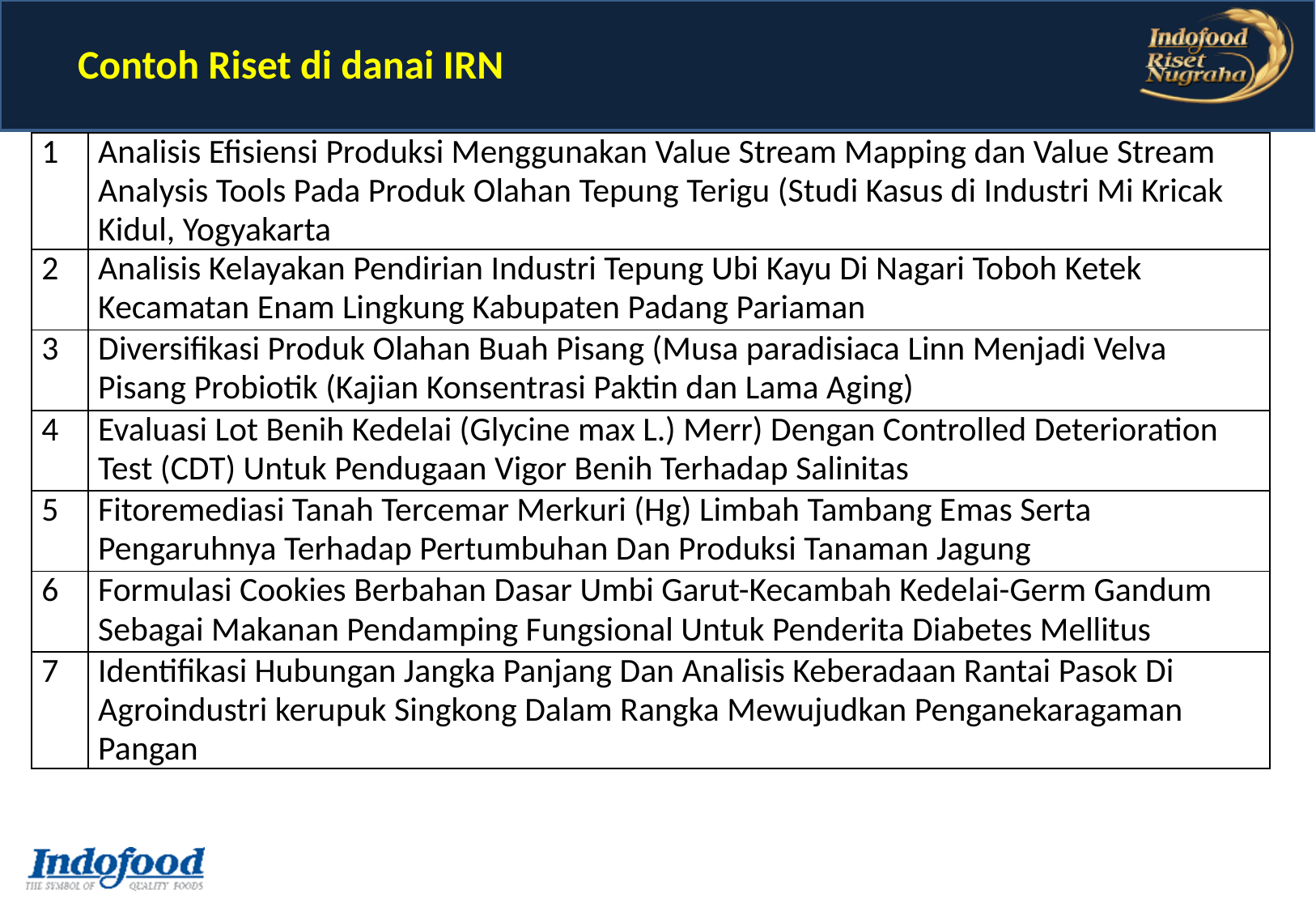

# Contoh Riset di danai IRN
| 1 | Analisis Efisiensi Produksi Menggunakan Value Stream Mapping dan Value Stream Analysis Tools Pada Produk Olahan Tepung Terigu (Studi Kasus di Industri Mi Kricak Kidul, Yogyakarta |
| --- | --- |
| 2 | Analisis Kelayakan Pendirian Industri Tepung Ubi Kayu Di Nagari Toboh Ketek Kecamatan Enam Lingkung Kabupaten Padang Pariaman |
| 3 | Diversifikasi Produk Olahan Buah Pisang (Musa paradisiaca Linn Menjadi Velva Pisang Probiotik (Kajian Konsentrasi Paktin dan Lama Aging) |
| 4 | Evaluasi Lot Benih Kedelai (Glycine max L.) Merr) Dengan Controlled Deterioration Test (CDT) Untuk Pendugaan Vigor Benih Terhadap Salinitas |
| 5 | Fitoremediasi Tanah Tercemar Merkuri (Hg) Limbah Tambang Emas Serta Pengaruhnya Terhadap Pertumbuhan Dan Produksi Tanaman Jagung |
| 6 | Formulasi Cookies Berbahan Dasar Umbi Garut-Kecambah Kedelai-Germ Gandum Sebagai Makanan Pendamping Fungsional Untuk Penderita Diabetes Mellitus |
| 7 | Identifikasi Hubungan Jangka Panjang Dan Analisis Keberadaan Rantai Pasok Di Agroindustri kerupuk Singkong Dalam Rangka Mewujudkan Penganekaragaman Pangan |